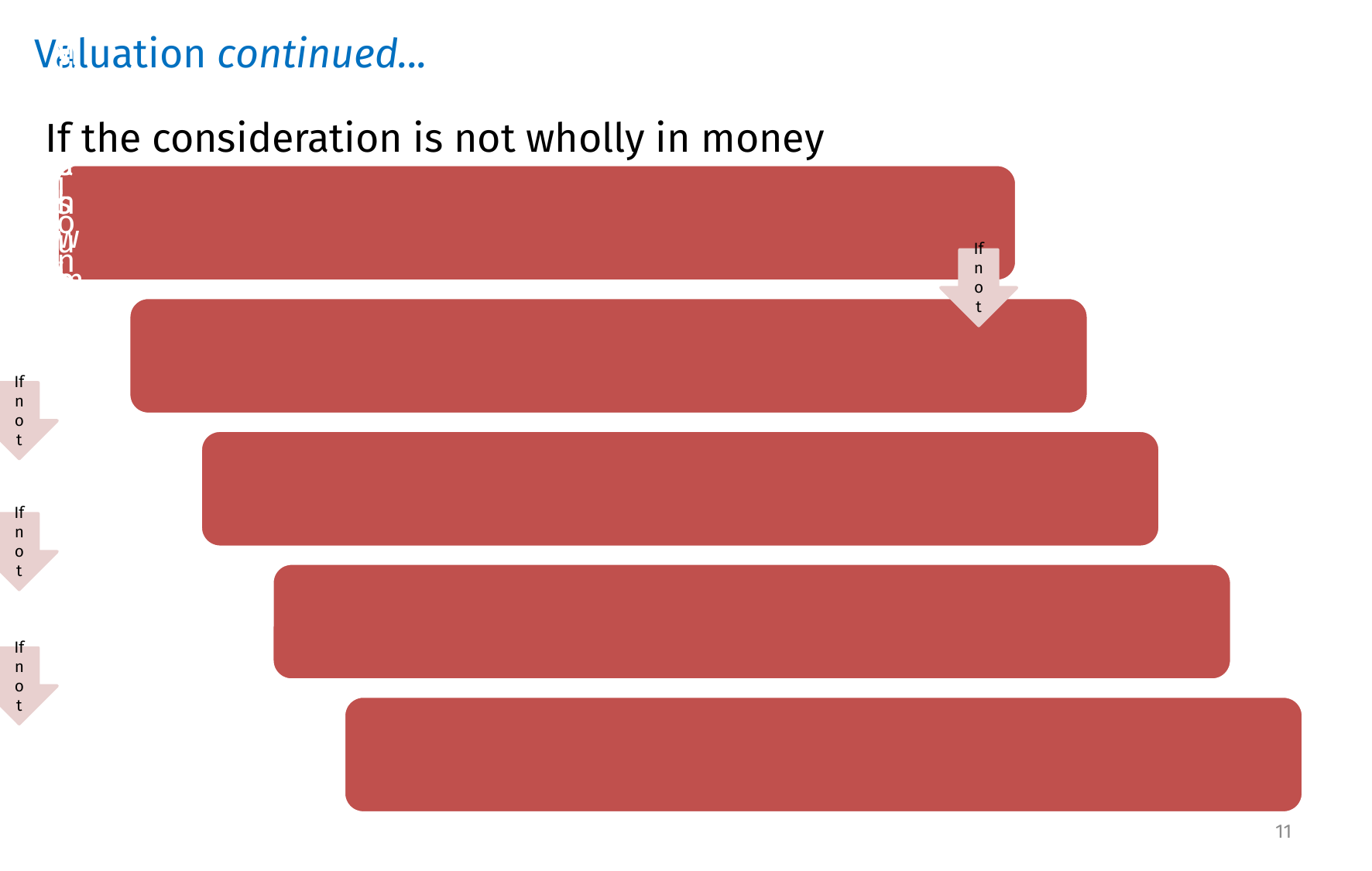

# Valuation continued...
If the consideration is not wholly in money
If not
If not
If not
If not
11